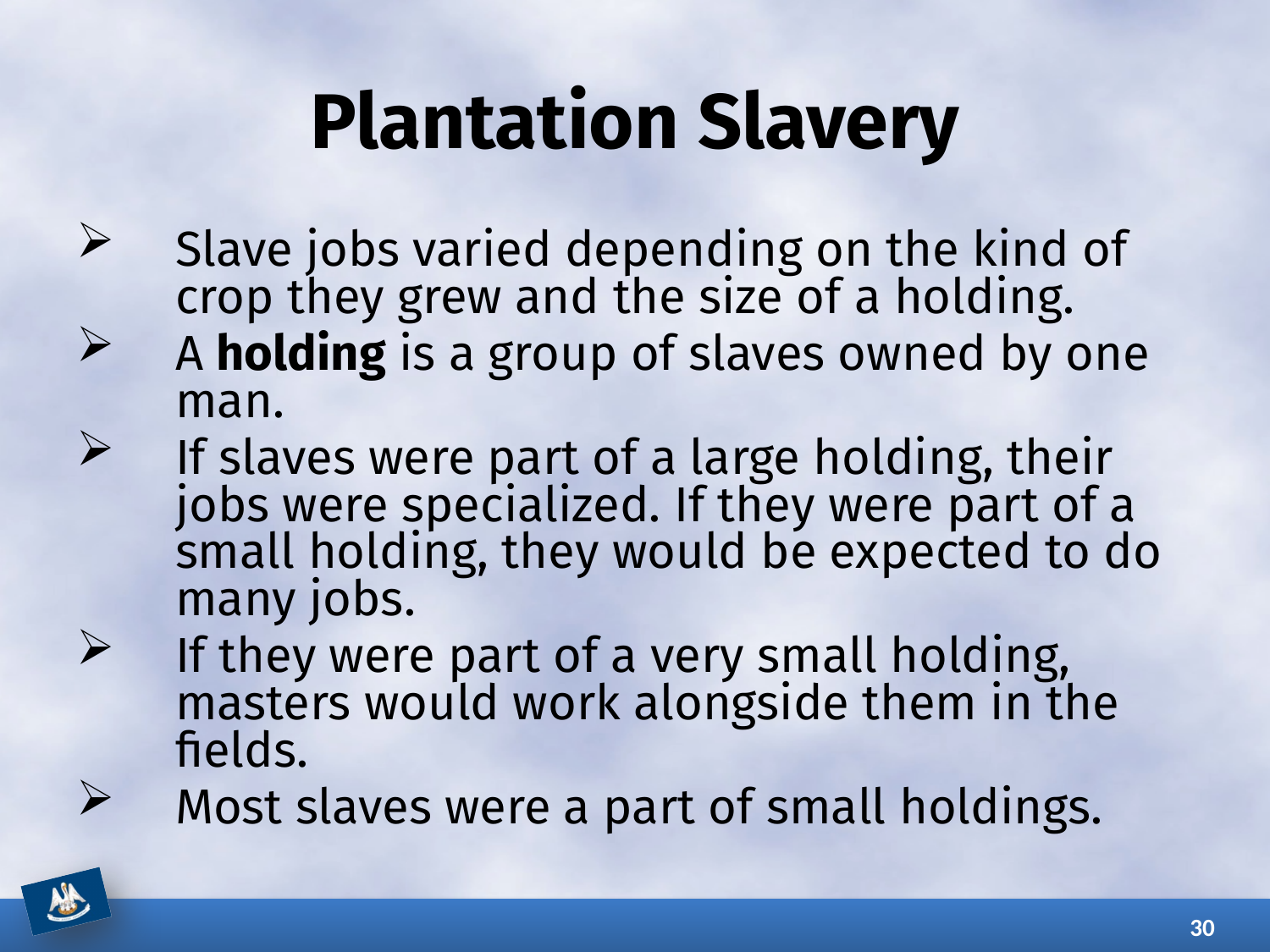

# Plantation Slavery
Slave jobs varied depending on the kind of crop they grew and the size of a holding.
A holding is a group of slaves owned by one man.
If slaves were part of a large holding, their jobs were specialized. If they were part of a small holding, they would be expected to do many jobs.
If they were part of a very small holding, masters would work alongside them in the fields.
Most slaves were a part of small holdings.
30